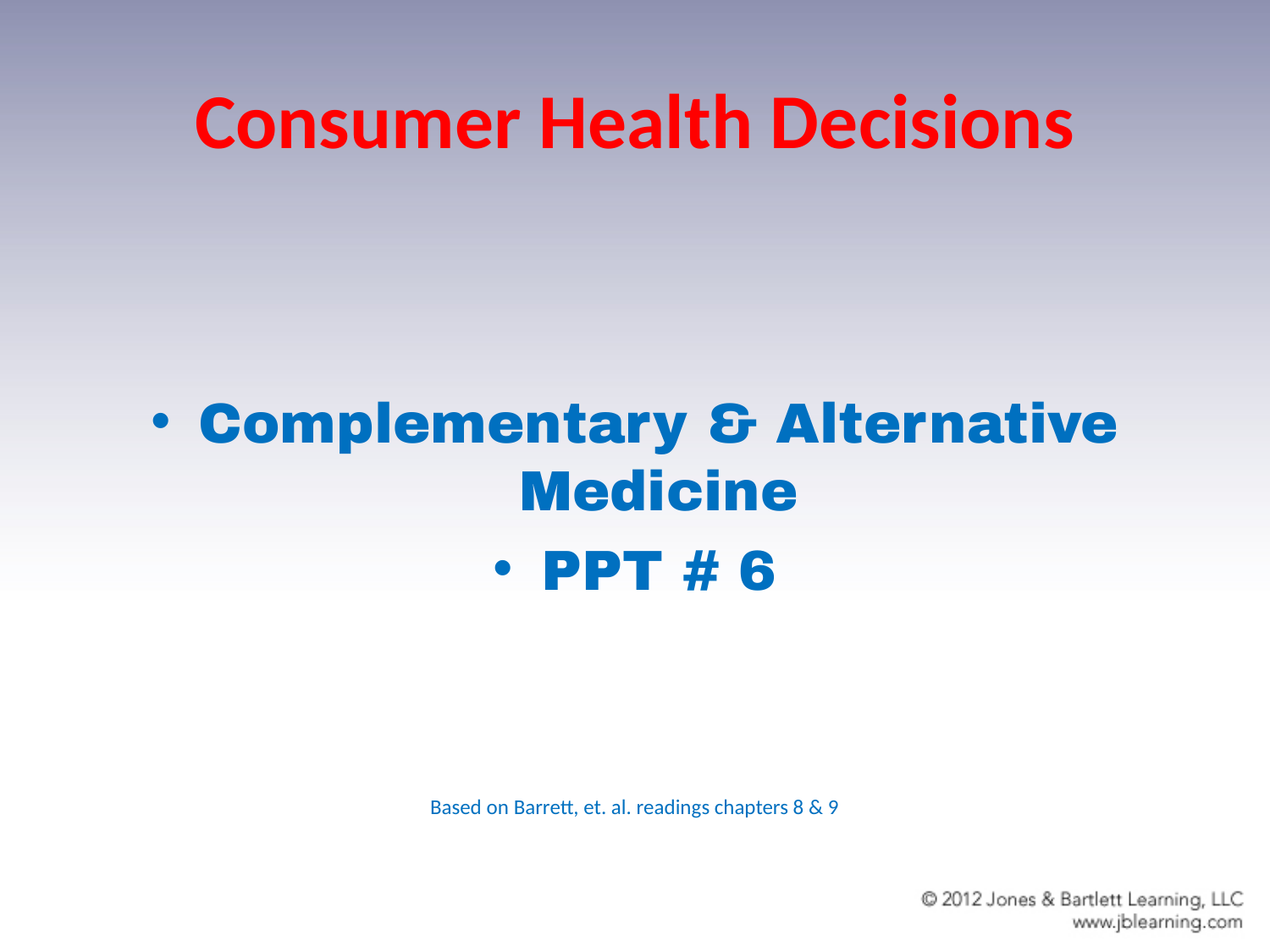

# Consumer Health Decisions

Complementary & Alternative Medicine
PPT # 6

Based on Barrett, et. al. readings chapters 8 & 9